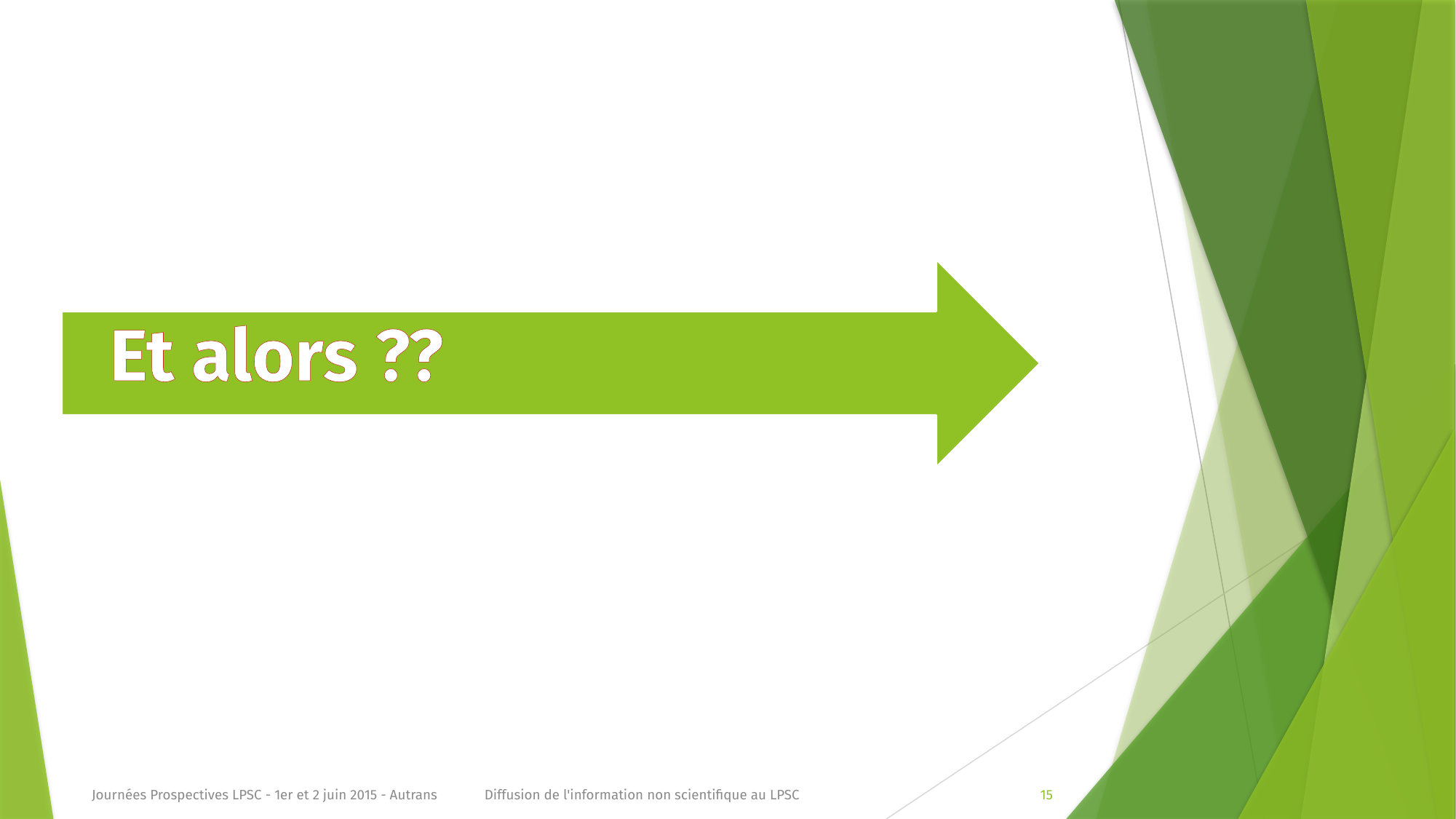

Et alors ??
15
Journées Prospectives LPSC - 1er et 2 juin 2015 - Autrans             Diffusion de l'information non scientifique au LPSC